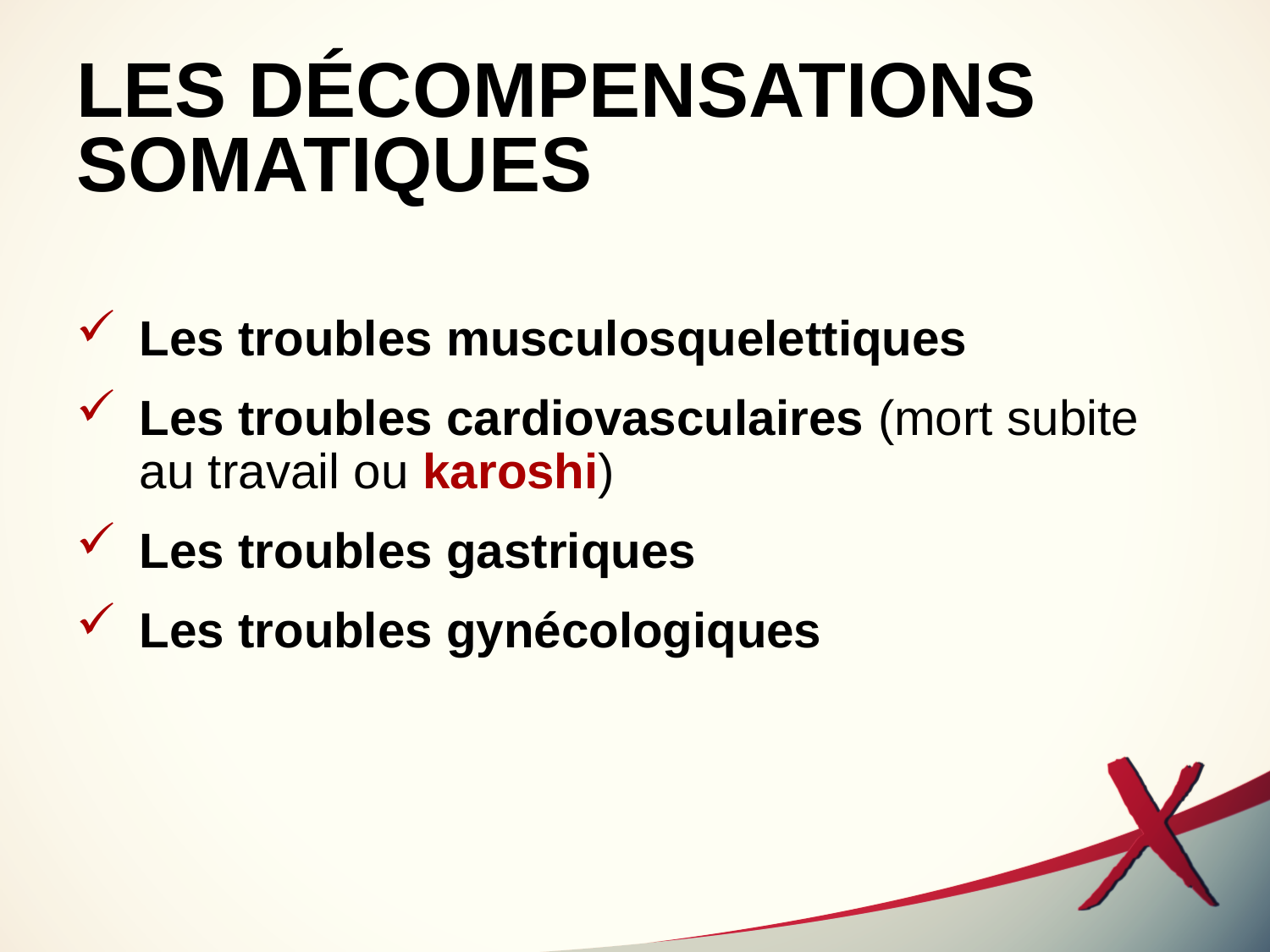

# LES DÉCOMPENSATIONS SOMATIQUES
Les troubles musculosquelettiques
Les troubles cardiovasculaires (mort subite au travail ou karoshi)
Les troubles gastriques
Les troubles gynécologiques